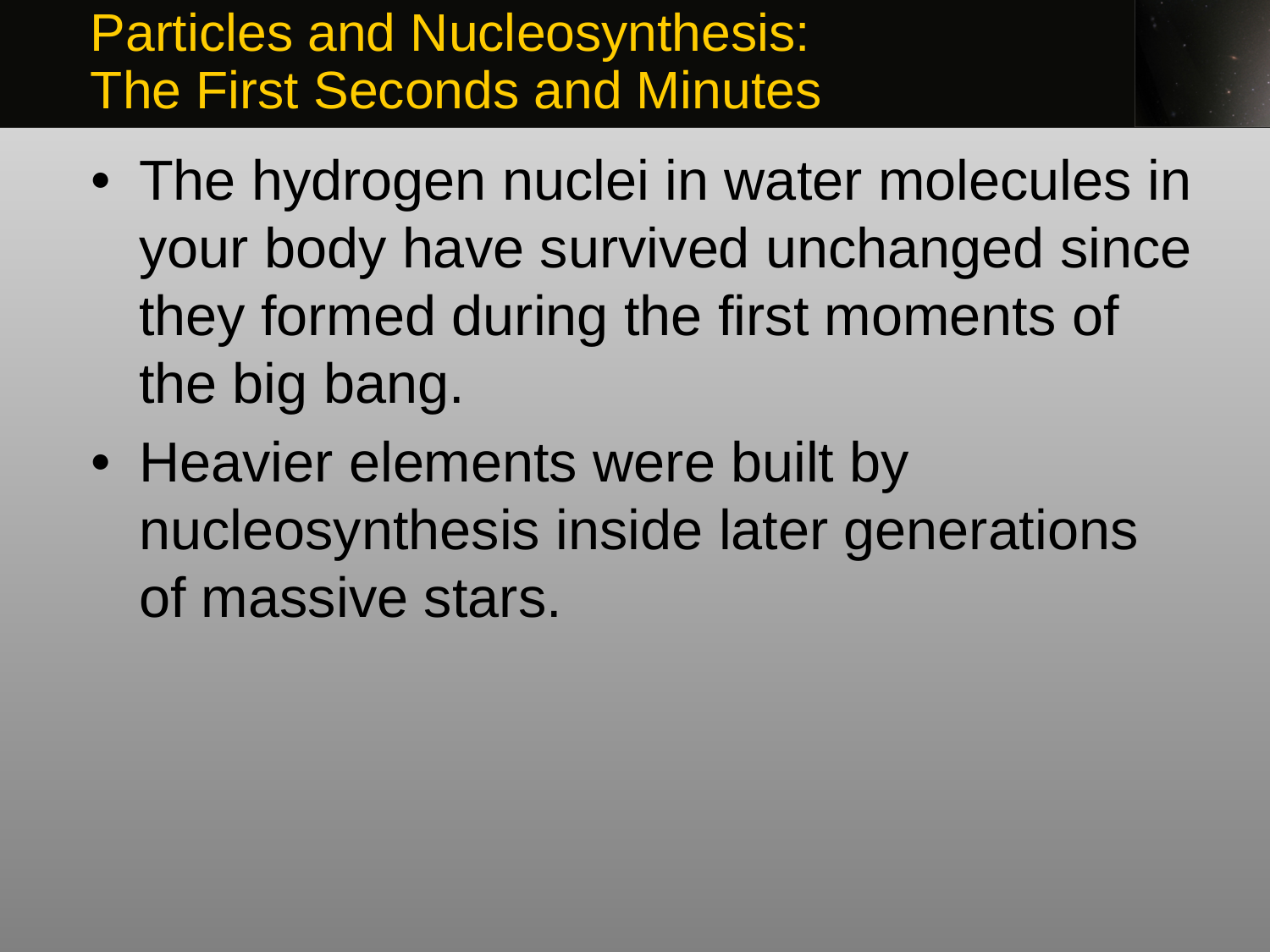

Particles and Nucleosynthesis:
The First Seconds and Minutes
The hydrogen nuclei in water molecules in your body have survived unchanged since they formed during the first moments of the big bang.
Heavier elements were built by nucleosynthesis inside later generations of massive stars.